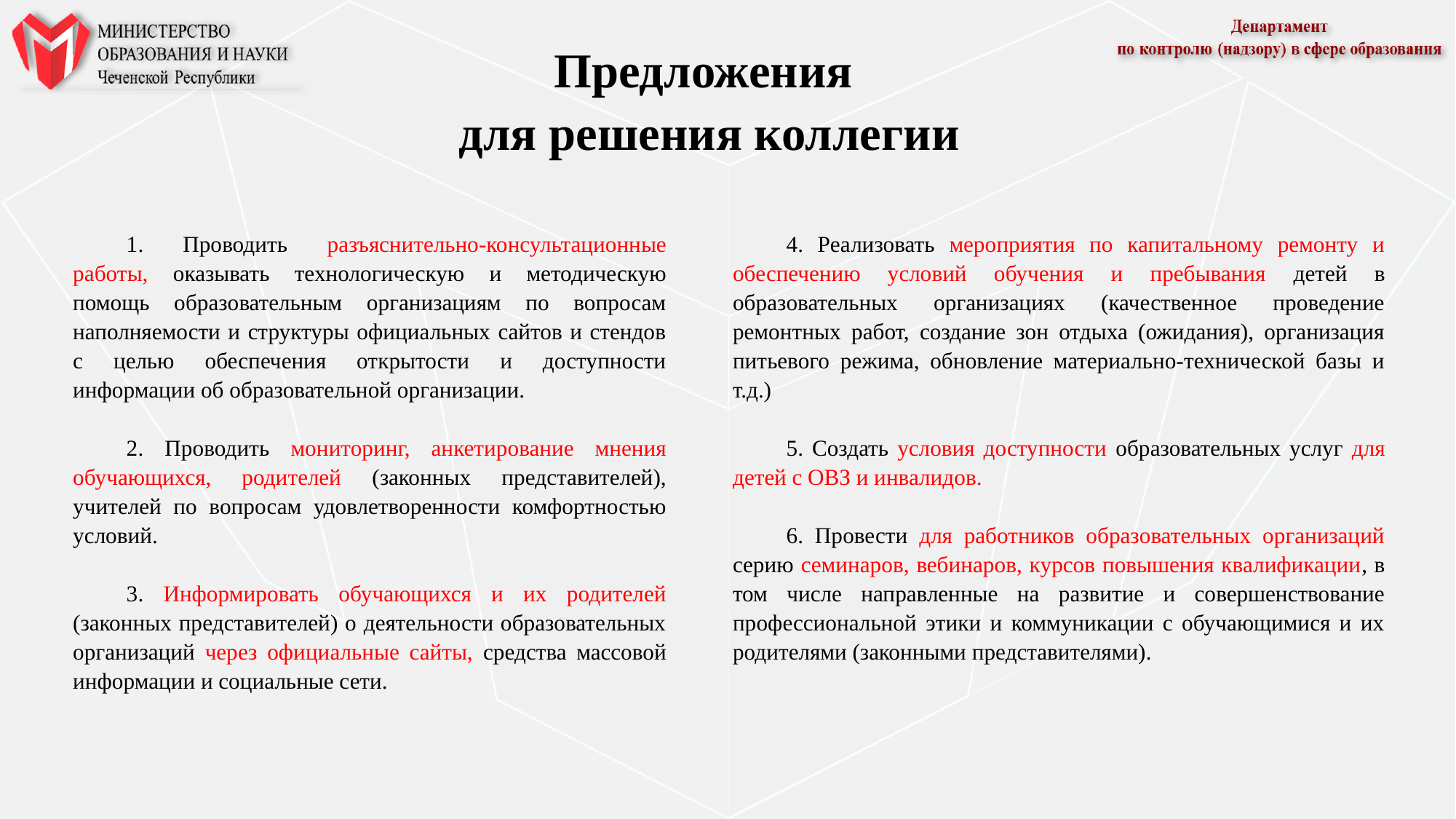

Предложения
для решения коллегии
1. Проводить разъяснительно-консультационные работы, оказывать технологическую и методическую помощь образовательным организациям по вопросам наполняемости и структуры официальных сайтов и стендов с целью обеспечения открытости и доступности информации об образовательной организации.

2. Проводить мониторинг, анкетирование мнения обучающихся, родителей (законных представителей), учителей по вопросам удовлетворенности комфортностью условий.

3. Информировать обучающихся и их родителей (законных представителей) о деятельности образовательных организаций через официальные сайты, средства массовой информации и социальные сети.

4. Реализовать мероприятия по капитальному ремонту и обеспечению условий обучения и пребывания детей в образовательных организациях (качественное проведение ремонтных работ, создание зон отдыха (ожидания), организация питьевого режима, обновление материально-технической базы и т.д.)

5. Создать условия доступности образовательных услуг для детей с ОВЗ и инвалидов.

6. Провести для работников образовательных организаций серию семинаров, вебинаров, курсов повышения квалификации, в том числе направленные на развитие и совершенствование профессиональной этики и коммуникации с обучающимися и их родителями (законными представителями).